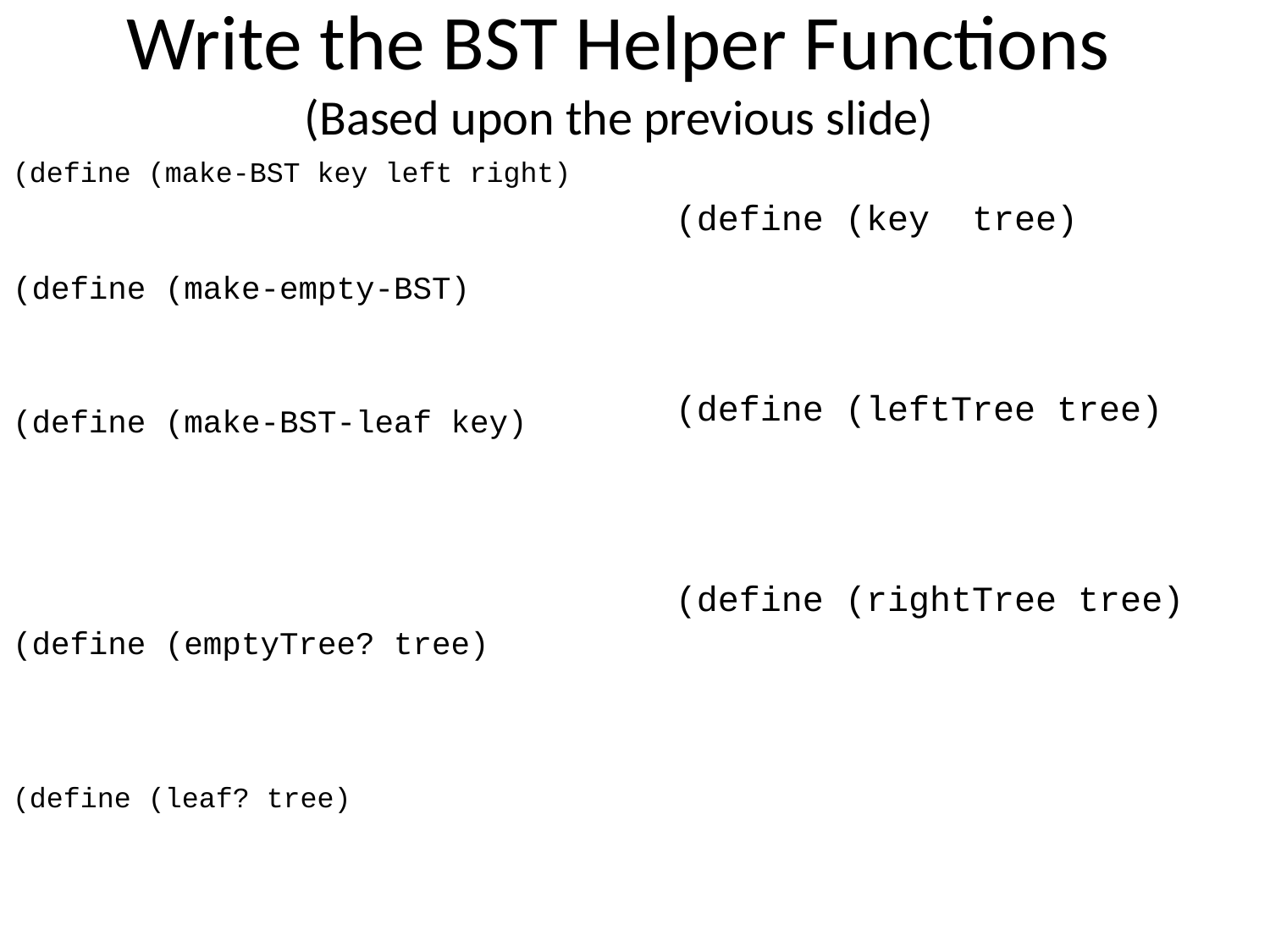

# Write the BST Helper Functions (Based upon the previous slide)
(define (make-BST key left right)

(define (make-empty-BST)

(define (make-BST-leaf key)

(define (emptyTree? tree)

(define (leaf? tree)

(define (key  tree)

(define (leftTree tree)

(define (rightTree tree)